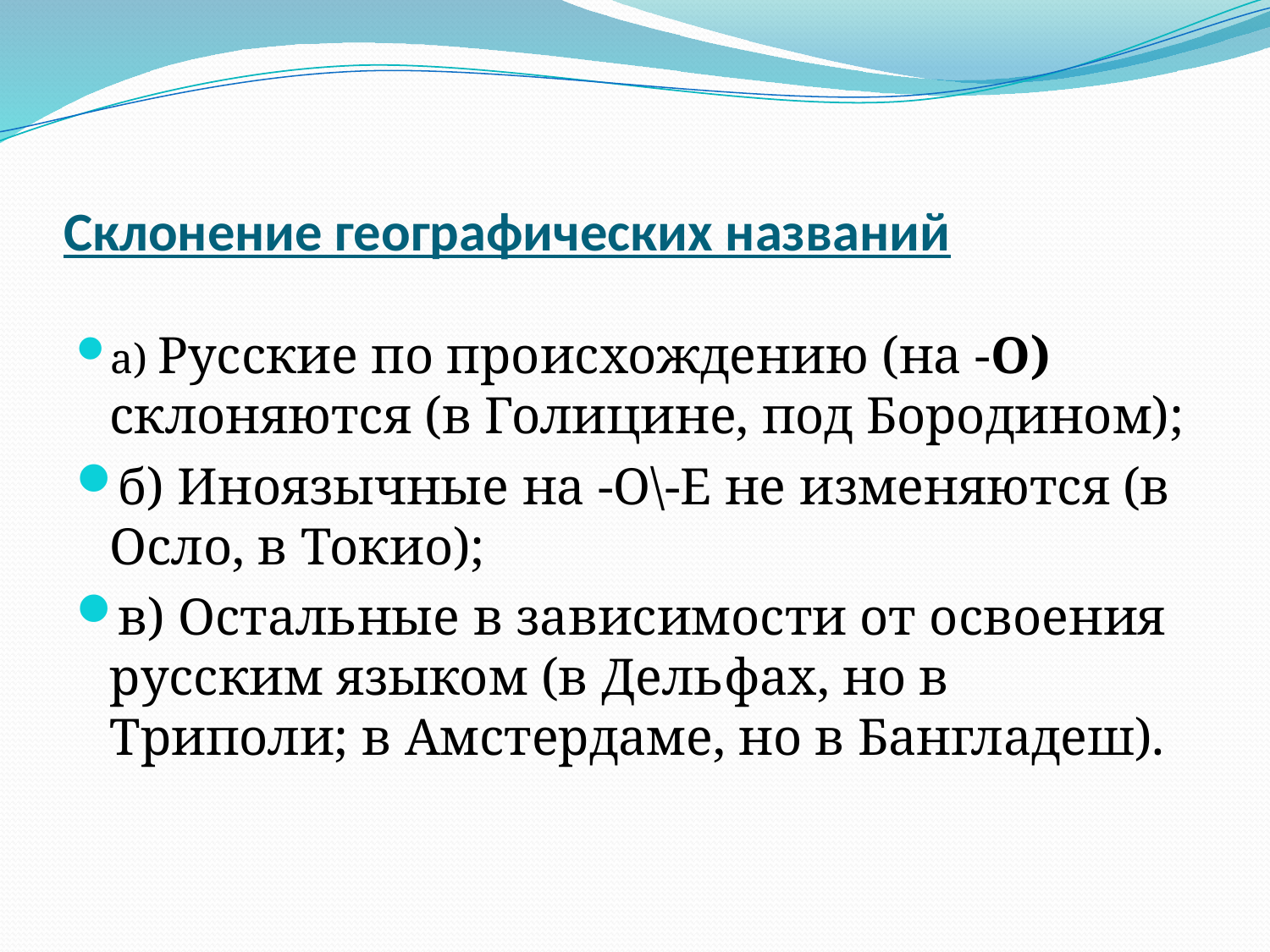

# Склонение географических названий
а) Русские по происхождению (на -О) склоняются (в Голицине, под Бородином);
б) Иноязычные на -О\-Е не изменяются (в Осло, в Токио);
в) Остальные в зависимости от освоения русским языком (в Дельфах, но в Триполи; в Амстердаме, но в Бангладеш).